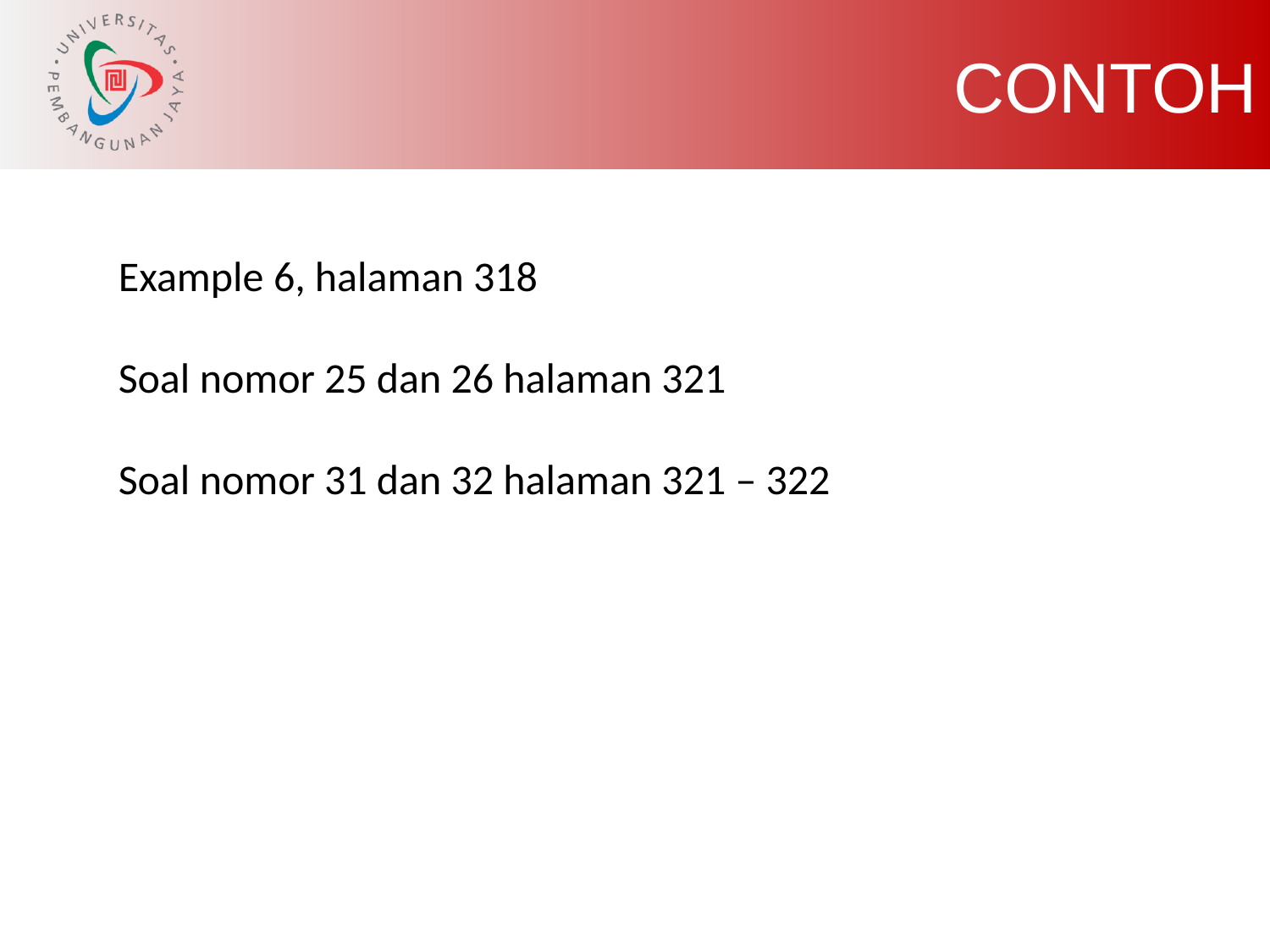

Contoh
Example 6, halaman 318

Soal nomor 25 dan 26 halaman 321

Soal nomor 31 dan 32 halaman 321 – 322